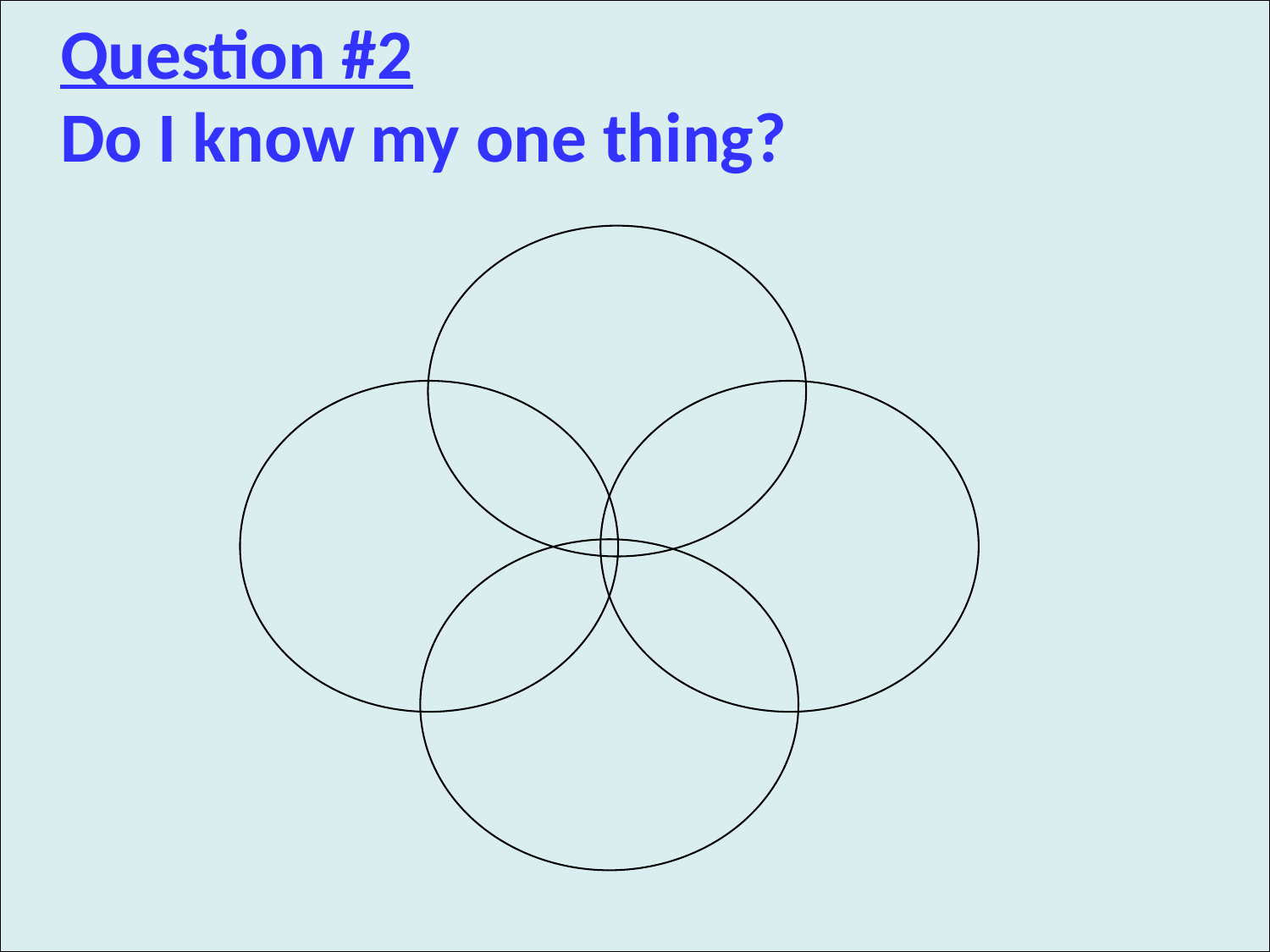

Question #2
Do I know my one thing?